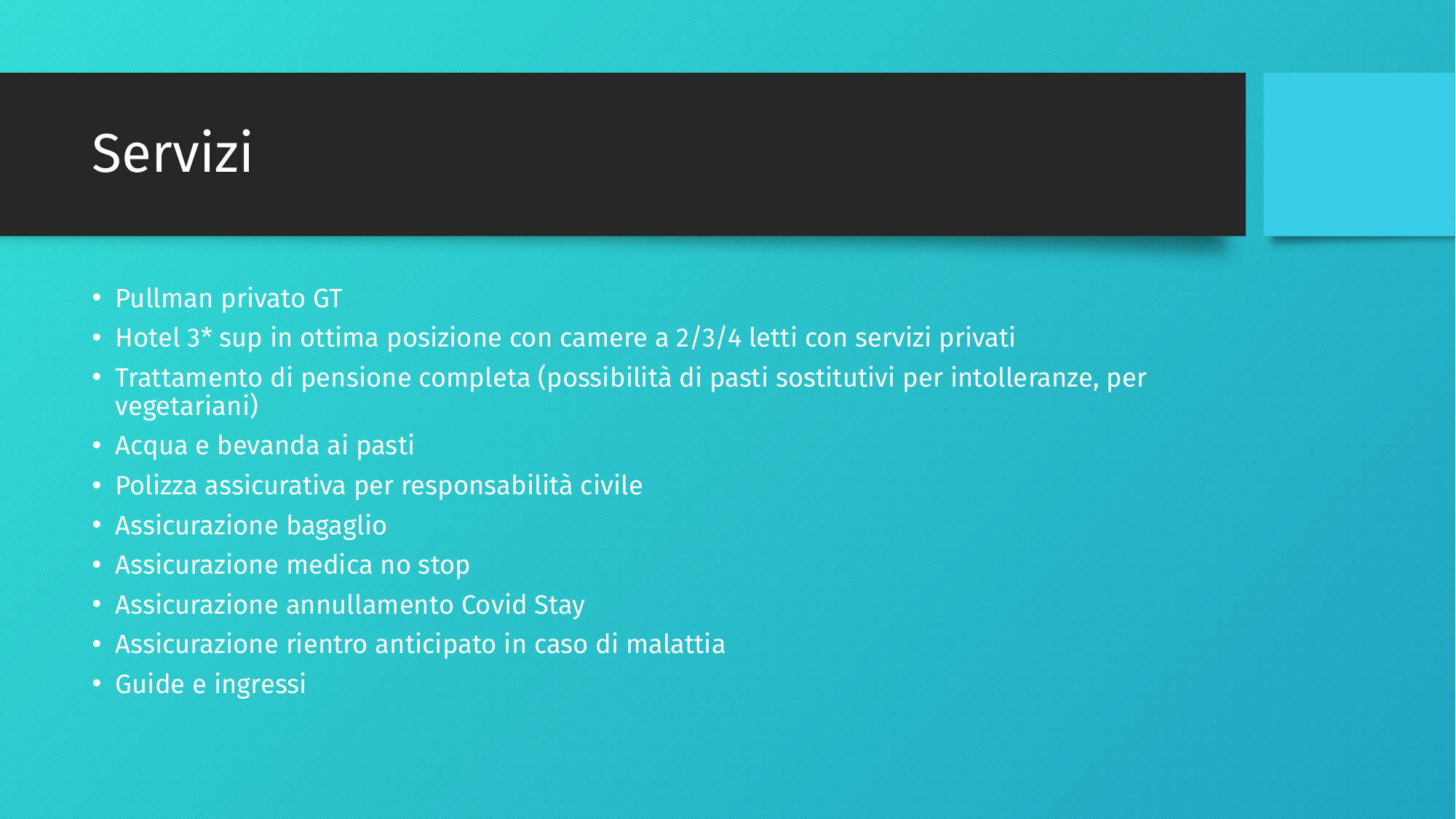

# Servizi
Pullman privato GT
Hotel 3* sup in ottima posizione con camere a 2/3/4 letti con servizi privati
Trattamento di pensione completa (possibilità di pasti sostitutivi per intolleranze, per vegetariani)
Acqua e bevanda ai pasti
Polizza assicurativa per responsabilità civile
Assicurazione bagaglio
Assicurazione medica no stop
Assicurazione annullamento Covid Stay
Assicurazione rientro anticipato in caso di malattia
Guide e ingressi